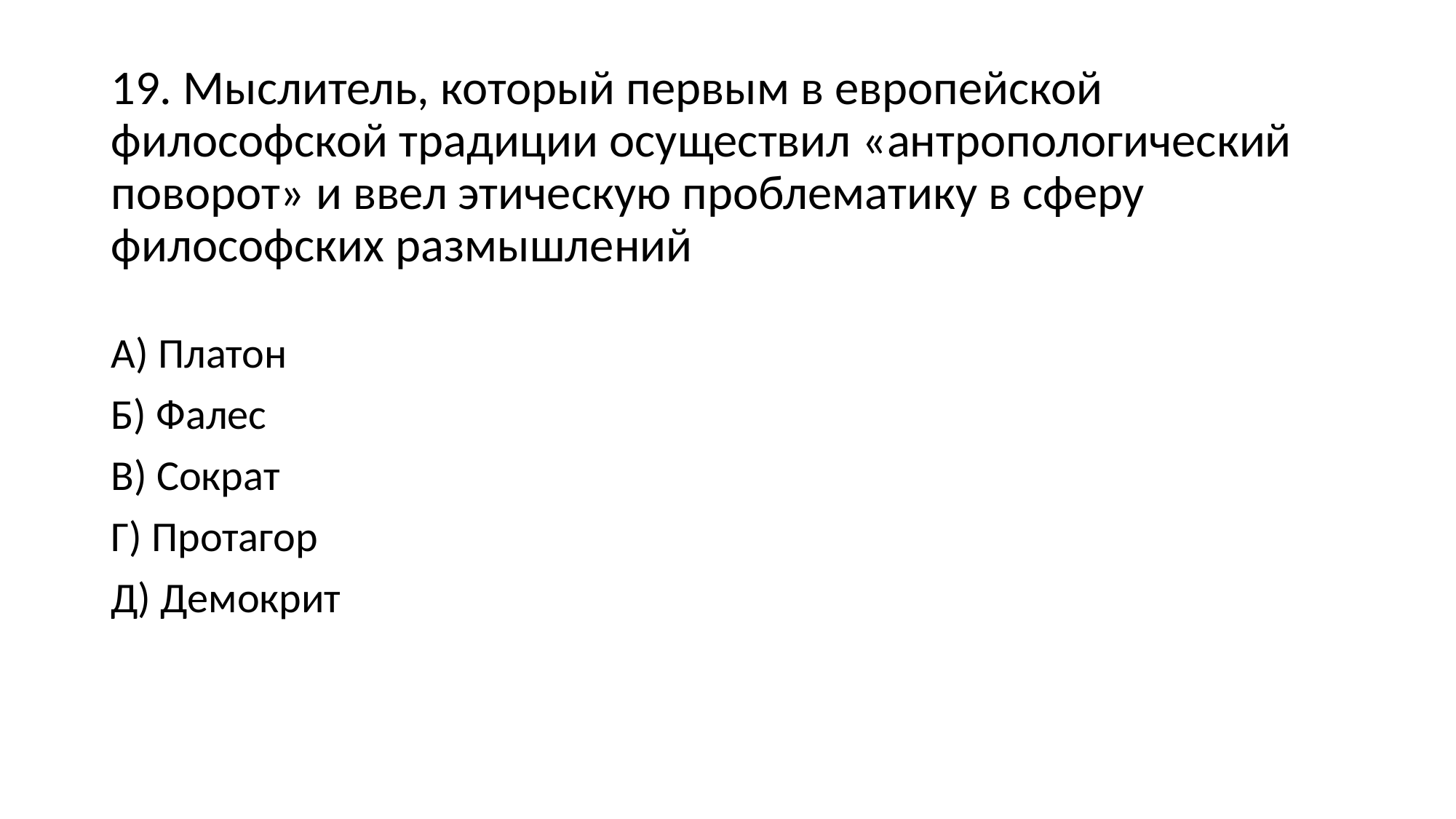

# 19. Мыслитель, который первым в европейской философской традиции осуществил «антропологический поворот» и ввел этическую проблематику в сферу философских размышлений
А) Платон
Б) Фалес
В) Сократ
Г) Протагор
Д) Демокрит